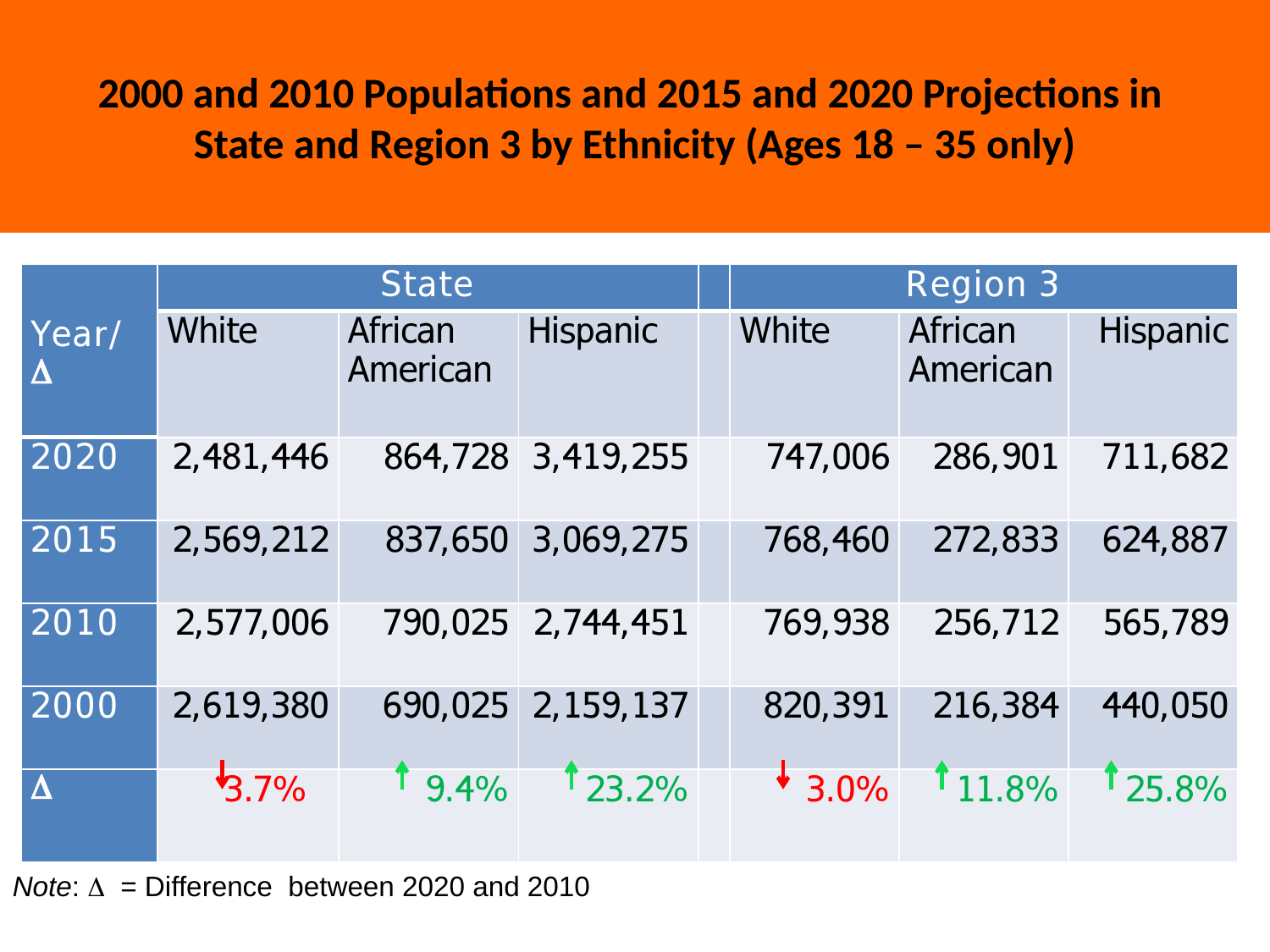

2000 and 2010 Populations and 2015 and 2020 Projections in
State and Region 3 by Ethnicity (Ages 18 – 35 only)
| Year/Δ | State |  |  |  | Region 3 |  |  |
| --- | --- | --- | --- | --- | --- | --- | --- |
|  | White | African American | Hispanic |  | White | African American | Hispanic |
| 2020 | 2,481,446 | 864,728 | 3,419,255 |  | 747,006 | 286,901 | 711,682 |
| 2015 | 2,569,212 | 837,650 | 3,069,275 |  | 768,460 | 272,833 | 624,887 |
| 2010 | 2,577,006 | 790,025 | 2,744,451 |  | 769,938 | 256,712 | 565,789 |
| 2000 | 2,619,380 | 690,025 | 2,159,137 |  | 820,391 | 216,384 | 440,050 |
| Δ | 3.7% | 9.4% | 23.2% |  | 3.0% | 11.8% | 25.8% |
Note: Δ  = Difference  between 2020 and 2010